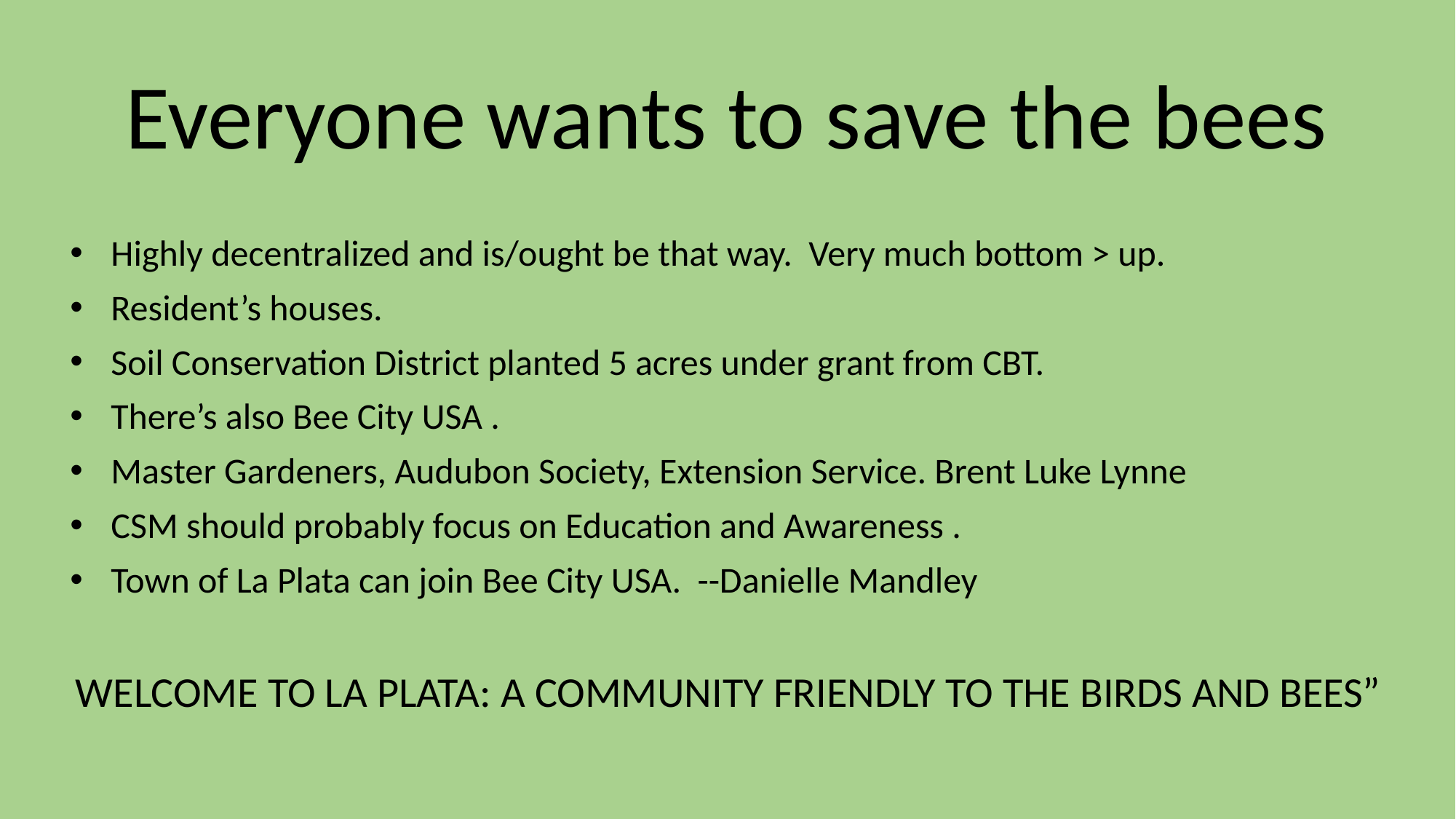

# Everyone wants to save the bees
Highly decentralized and is/ought be that way.  Very much bottom > up.
Resident’s houses.
Soil Conservation District planted 5 acres under grant from CBT.
There’s also Bee City USA .
Master Gardeners, Audubon Society, Extension Service. Brent Luke Lynne
CSM should probably focus on Education and Awareness .
Town of La Plata can join Bee City USA.  --Danielle Mandley

WELCOME TO LA PLATA: A COMMUNITY FRIENDLY TO THE BIRDS AND BEES”